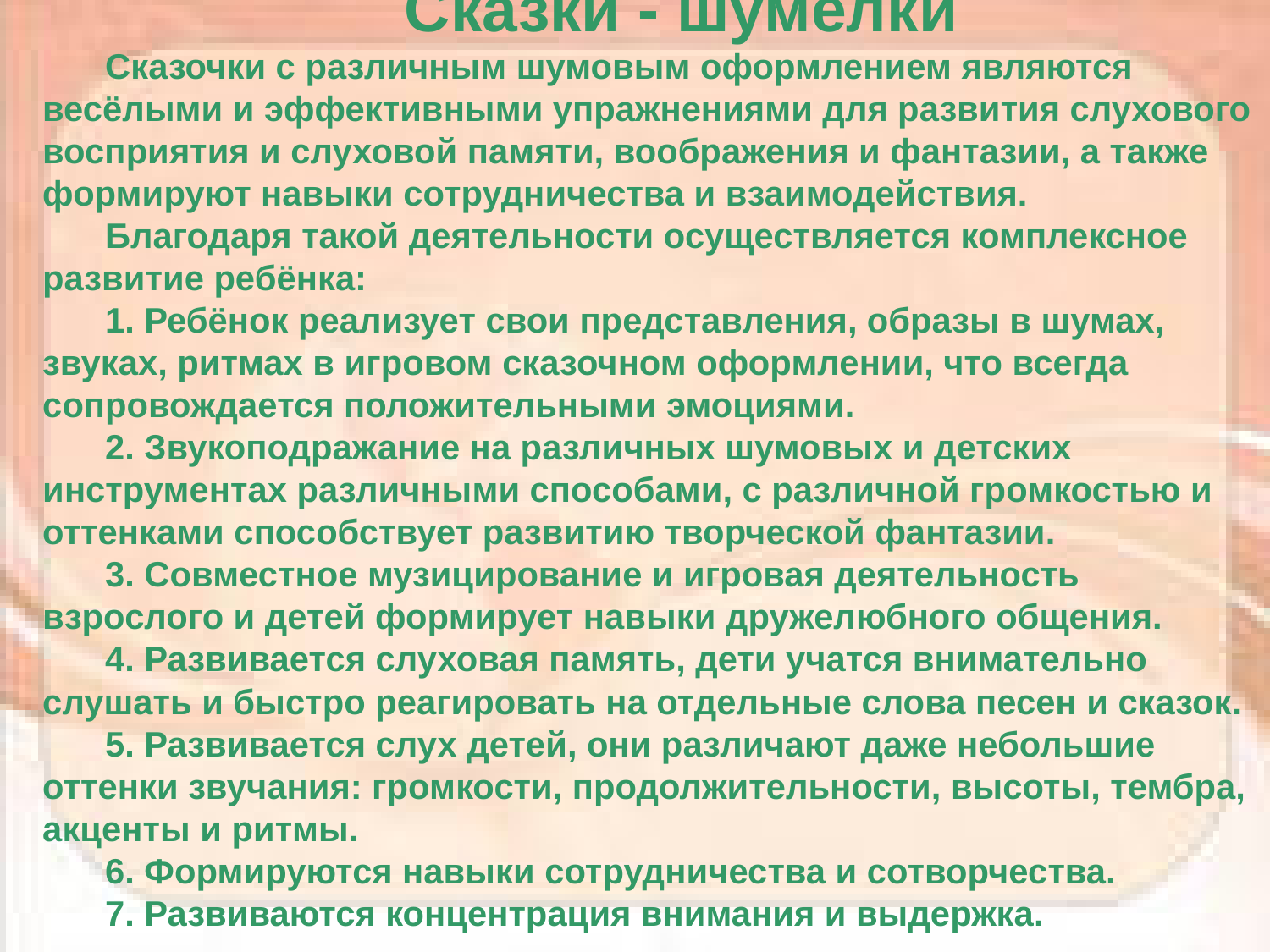

Сказки - шумелки
Сказочки с различным шумовым оформлением являются весёлыми и эффективными упражнениями для развития слухового восприятия и слуховой памяти, воображения и фантазии, а также формируют навыки сотрудничества и взаимодействия.
Благодаря такой деятельности осуществляется комплексное развитие ребёнка:
1. Ребёнок реализует свои представления, образы в шумах, звуках, ритмах в игровом сказочном оформлении, что всегда сопровождается положительными эмоциями.
2. Звукоподражание на различных шумовых и детских инструментах различными способами, с различной громкостью и оттенками способствует развитию творческой фантазии.
3. Совместное музицирование и игровая деятельность взрослого и детей формирует навыки дружелюбного общения.
4. Развивается слуховая память, дети учатся внимательно слушать и быстро реагировать на отдельные слова песен и сказок.
5. Развивается слух детей, они различают даже небольшие оттенки звучания: громкости, продолжительности, высоты, тембра, акценты и ритмы.
6. Формируются навыки сотрудничества и сотворчества.
7. Развиваются концентрация внимания и выдержка.